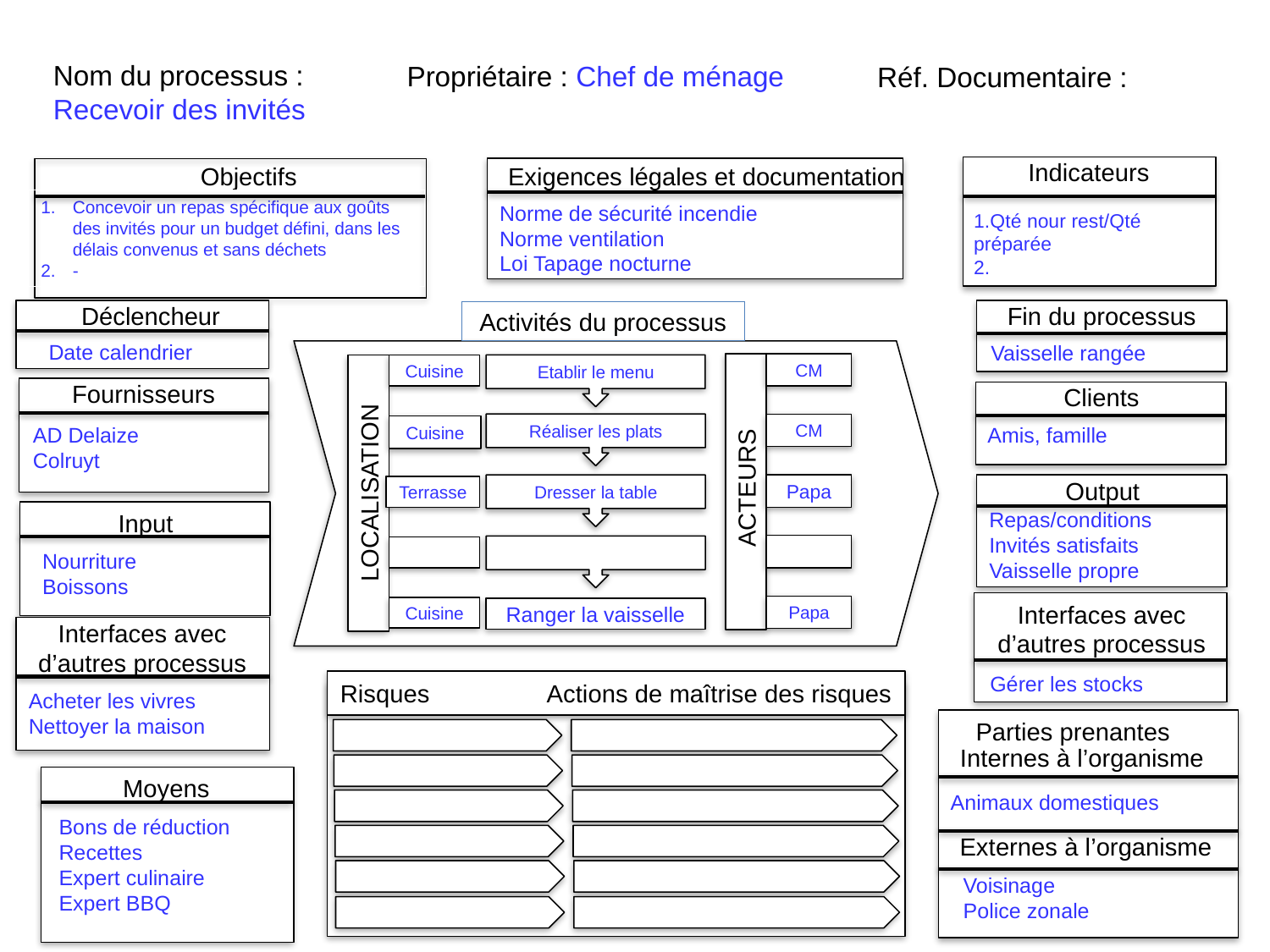

Nom du processus :
Recevoir des invités
Propriétaire : Chef de ménage
Réf. Documentaire :
Indicateurs

1.Qté nour rest/Qté préparée
2.
Objectifs

Concevoir un repas spécifique aux goûts des invités pour un budget défini, dans les délais convenus et sans déchets
-
Exigences légales et documentation

Norme de sécurité incendie
Norme ventilation
Loi Tapage nocturne
Fin du processus

Vaisselle rangée
Déclencheur

Date calendrier
Activités du processus

CM
CM
 ACTEURS
Papa

Papa
Etablir le menu
Réaliser les plats
Dresser la table

Ranger la vaisselle
Cuisine
Cuisine
LOCALISATION
Terrasse

Cuisine
Fournisseurs

AD Delaize
Colruyt
Clients

Amis, famille
Output

Repas/conditions
Invités satisfaits
Vaisselle propre

Input
Nourriture
Boissons

Interfaces avec d’autres processus
Gérer les stocks
Interfaces avec d’autres processus

Acheter les vivres
Nettoyer la maison
Risques                 Actions de maîtrise des risques

Parties prenantes
Internes à l’organisme
Externes à l’organisme
Animaux domestiques
Voisinage
Police zonale

Moyens
Bons de réduction
Recettes
Expert culinaire
Expert BBQ